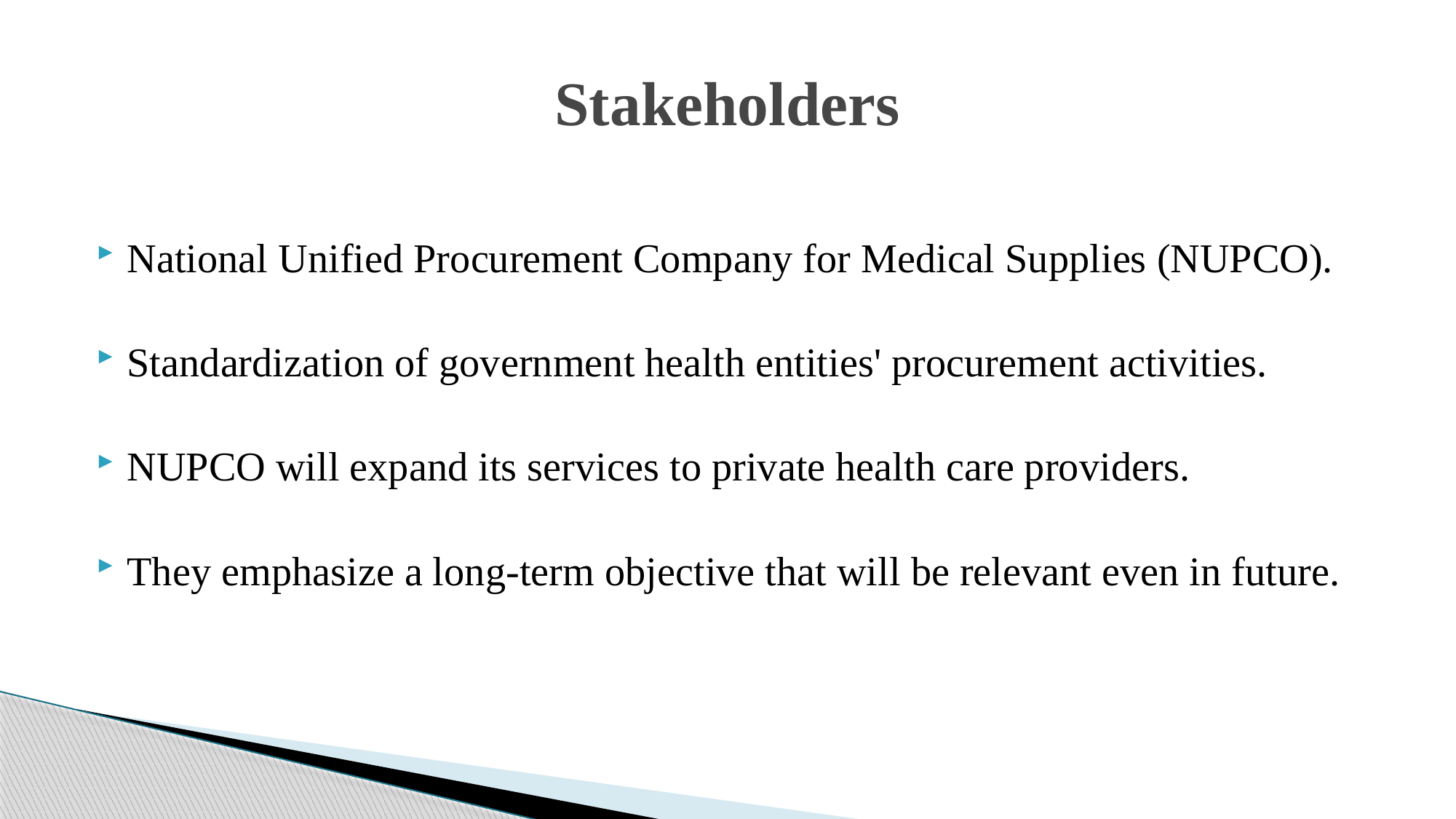

# Stakeholders
National Unified Procurement Company for Medical Supplies (NUPCO).
Standardization of government health entities' procurement activities.
NUPCO will expand its services to private health care providers.
They emphasize a long-term objective that will be relevant even in future.